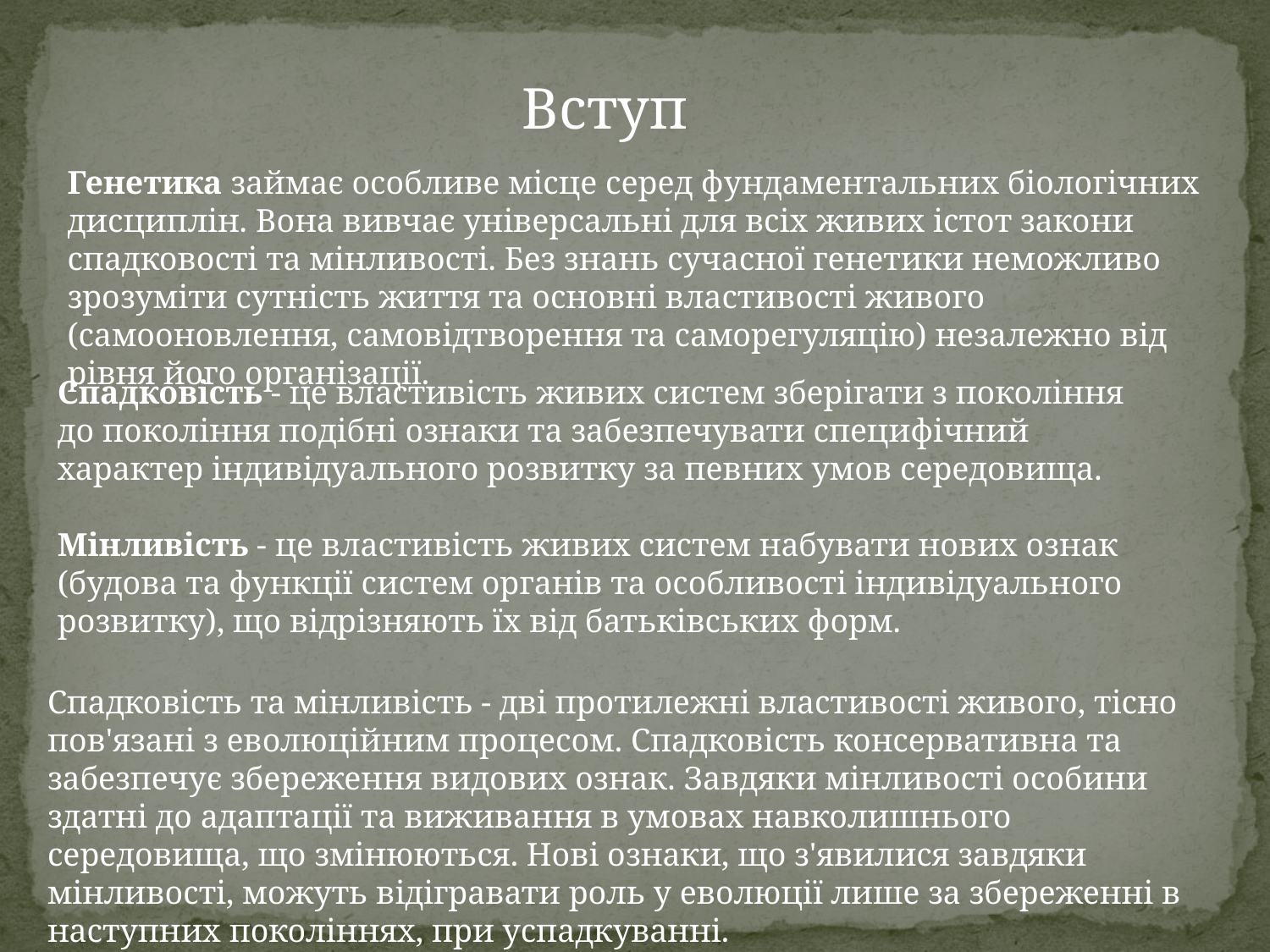

Вступ
Генетика займає особливе місце серед фундаментальних біологічних дисциплін. Вона вивчає універсальні для всіх живих істот закони спадковості та мінливості. Без знань сучасної генетики неможливо зрозуміти сутність життя та основні властивості живого (самооновлення, самовідтворення та саморегуляцію) незалежно від рівня його організації.
Спадковість - це властивість живих систем зберігати з покоління до покоління подібні ознаки та забезпечувати специфічний характер індивідуального розвитку за певних умов середовища.

Мінливість - це властивість живих систем набувати нових ознак (будова та функції систем органів та особливості індивідуального розвитку), що відрізняють їх від батьківських форм.
Спадковість та мінливість - дві протилежні властивості живого, тісно пов'язані з еволюційним процесом. Спадковість консервативна та забезпечує збереження видових ознак. Завдяки мінливості особини здатні до адаптації та виживання в умовах навколишнього середовища, що змінюються. Нові ознаки, що з'явилися завдяки мінливості, можуть відігравати роль у еволюції лише за збереженні в наступних поколіннях, при успадкуванні.